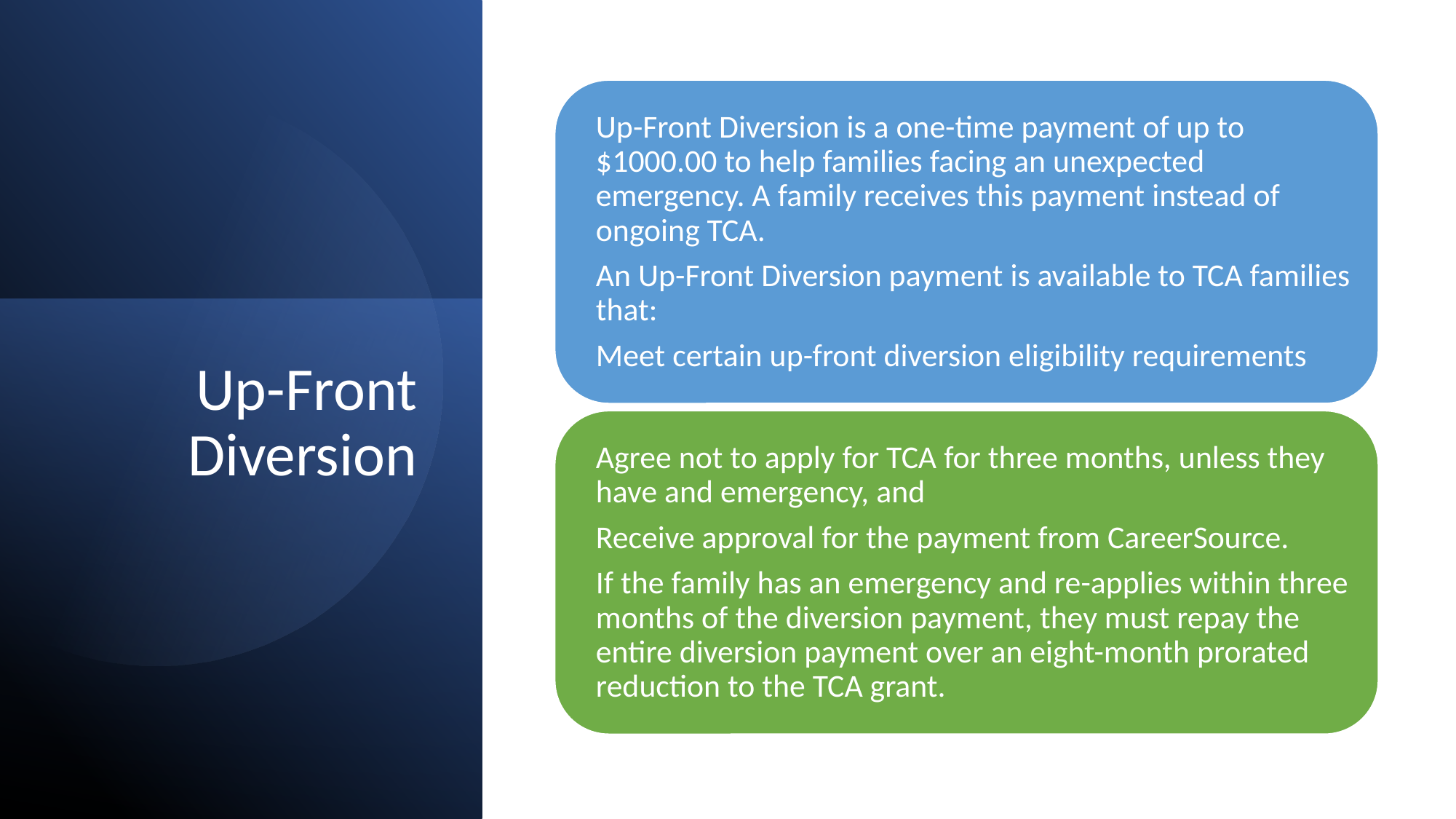

Up-Front Diversion is a one-time payment of up to $1000.00 to help families facing an unexpected emergency. A family receives this payment instead of ongoing TCA.
An Up-Front Diversion payment is available to TCA families that:
Meet certain up-front diversion eligibility requirements
Agree not to apply for TCA for three months, unless they have and emergency, and
Receive approval for the payment from CareerSource.
If the family has an emergency and re-applies within three months of the diversion payment, they must repay the entire diversion payment over an eight-month prorated reduction to the TCA grant.

# Up-Front Diversion